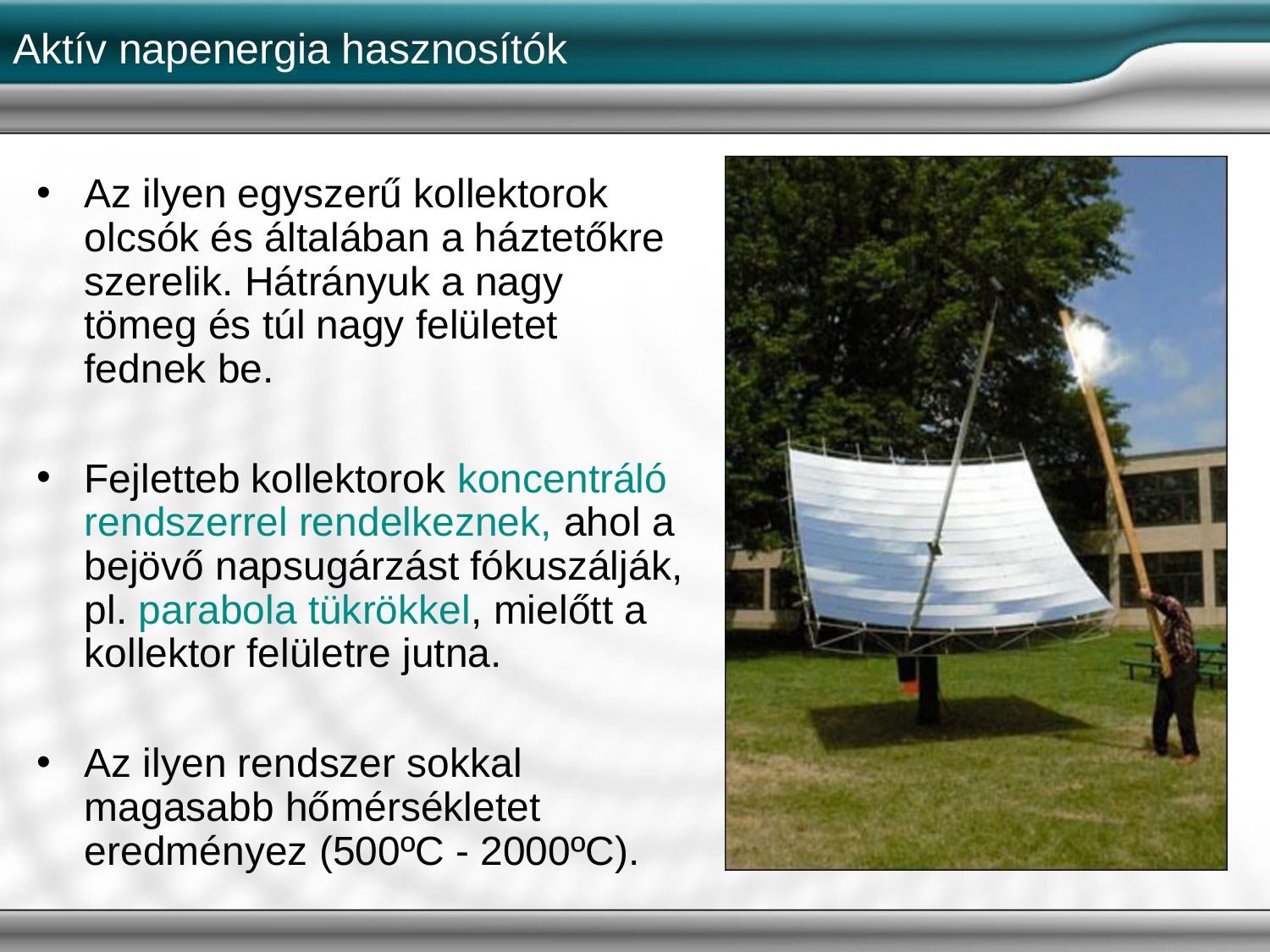

# Aktív napenergia hasznosítók

Az ilyen egyszerű kollektorok olcsók és általában a háztetőkre szerelik. Hátrányuk a nagy tömeg és túl nagy felületet fednek be.

Fejletteb kollektorok koncentráló rendszerrel rendelkeznek, ahol a bejövő napsugárzást fókuszálják, pl. parabola tükrökkel, mielőtt a kollektor felületre jutna.

Az ilyen rendszer sokkal magasabb hőmérsékletet eredményez (500ºC - 2000ºC).